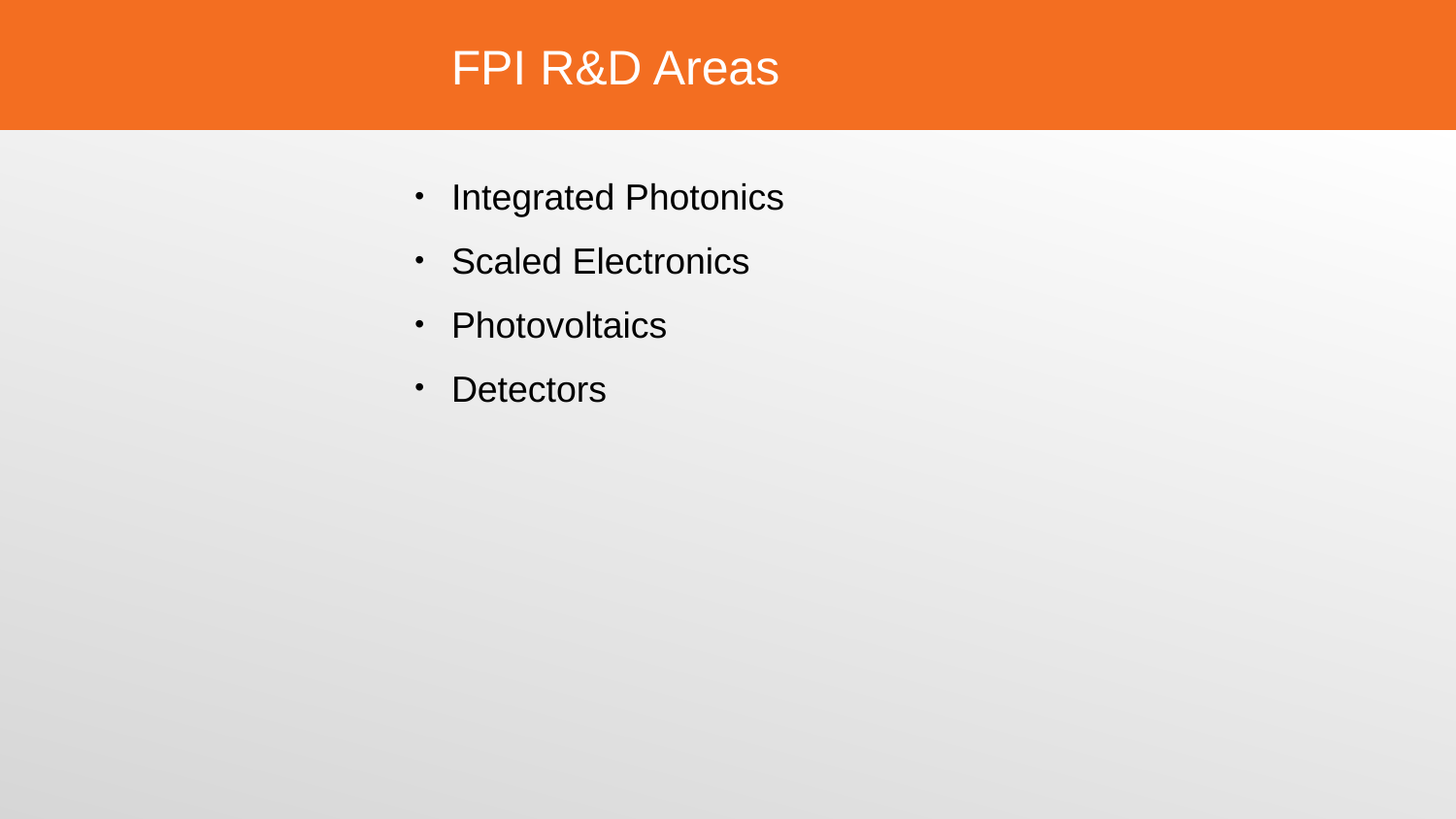

# FPI R&D Areas
Integrated Photonics
Scaled Electronics
Photovoltaics
Detectors